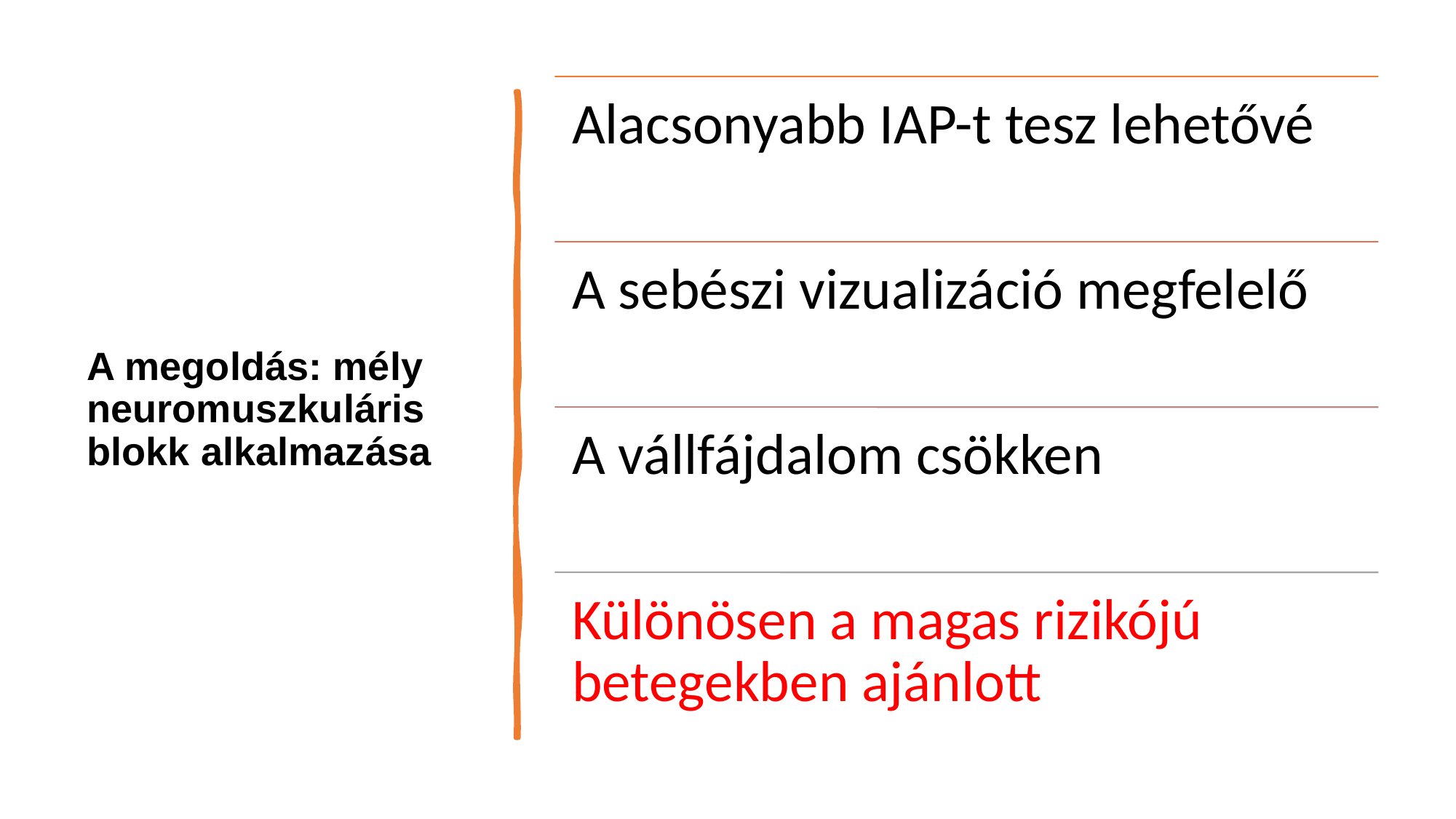

Alacsonyabb IAP-t tesz lehetővé
A sebészi vizualizáció megfelelő
A vállfájdalom csökken
Különösen a magas rizikójú betegekben ajánlott
# A megoldás: mély neuromuszkuláris blokk alkalmazása